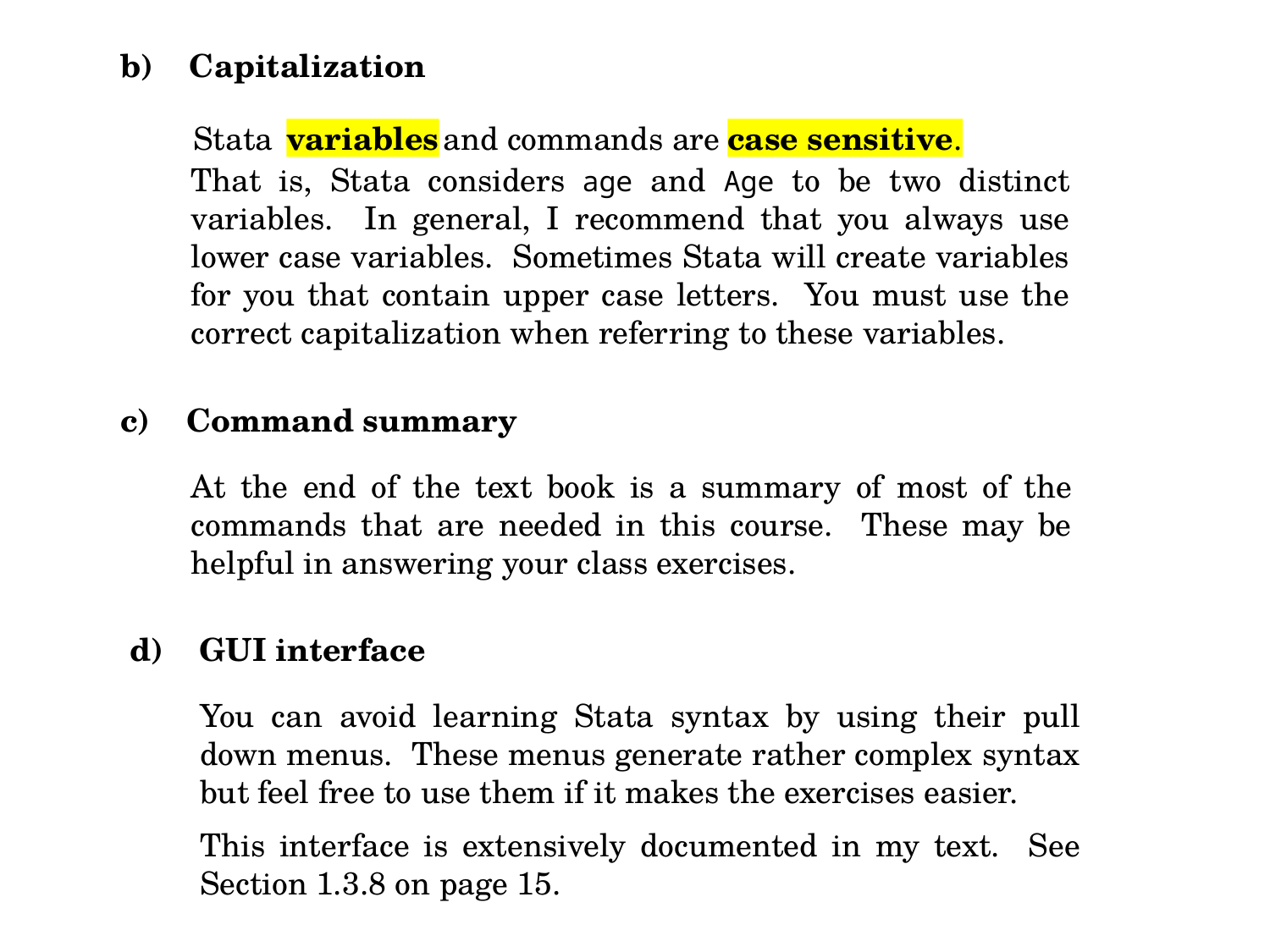

b)    Capitalization
Stata
variables
 and commands are
case sensitive.
That is, Stata considers age and Age to be two distinct variables.  In general, I recommend that you always use lower case variables.  Sometimes Stata will create variables for you that contain upper case letters.  You must use the correct capitalization when referring to these variables.
c)    Command summary
At the end of the text book is a summary of most of the commands that are needed in this course.  These may be helpful in answering your class exercises.
d)    GUI interface
You can avoid learning Stata syntax by using their pull down menus.  These menus generate rather complex syntax but feel free to use them if it makes the exercises easier.
This interface is extensively documented in my text.  See Section 1.3.8 on page 15.